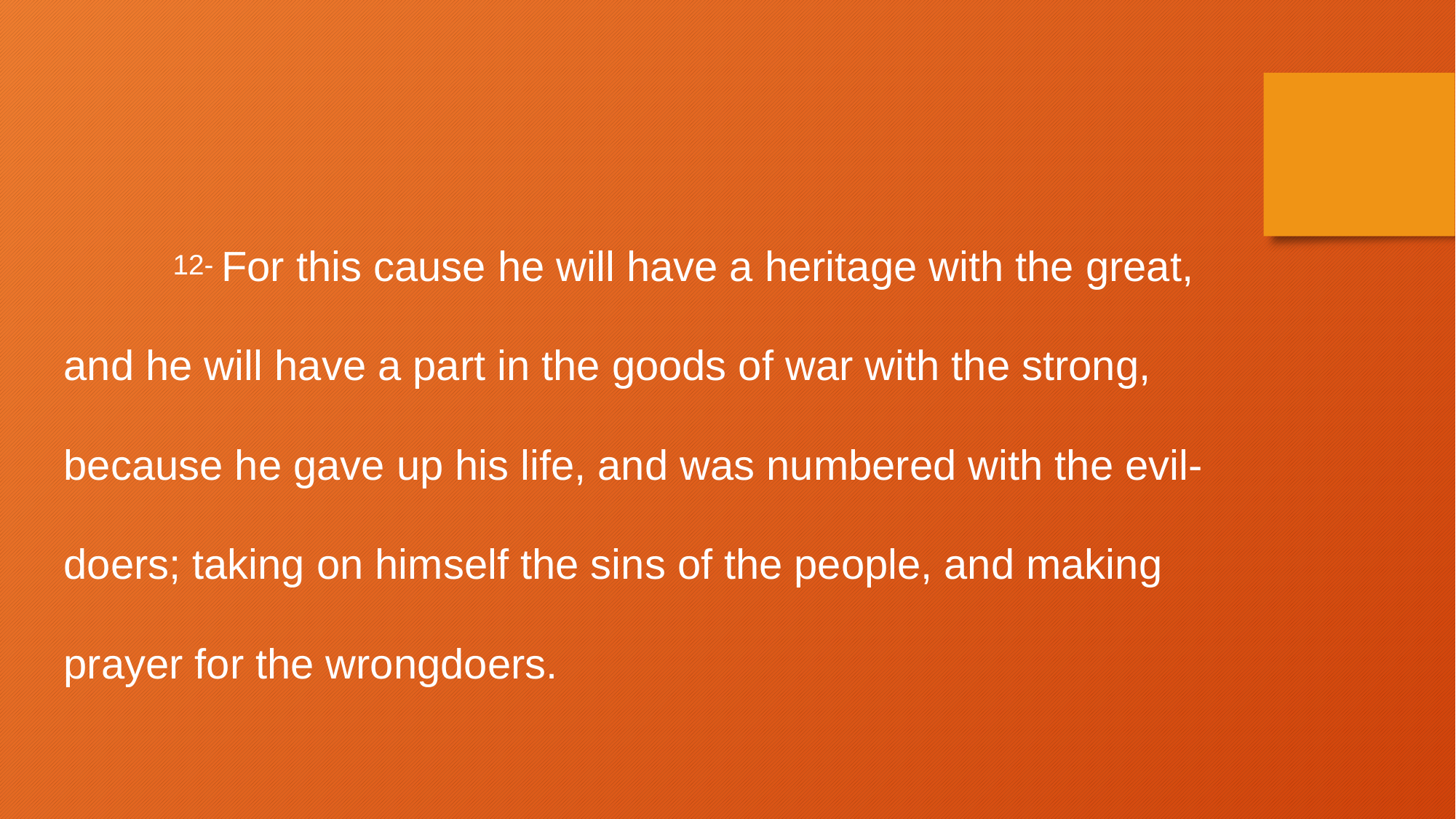

12- For this cause he will have a heritage with the great, and he will have a part in the goods of war with the strong, because he gave up his life, and was numbered with the evil-doers; taking on himself the sins of the people, and making prayer for the wrongdoers.